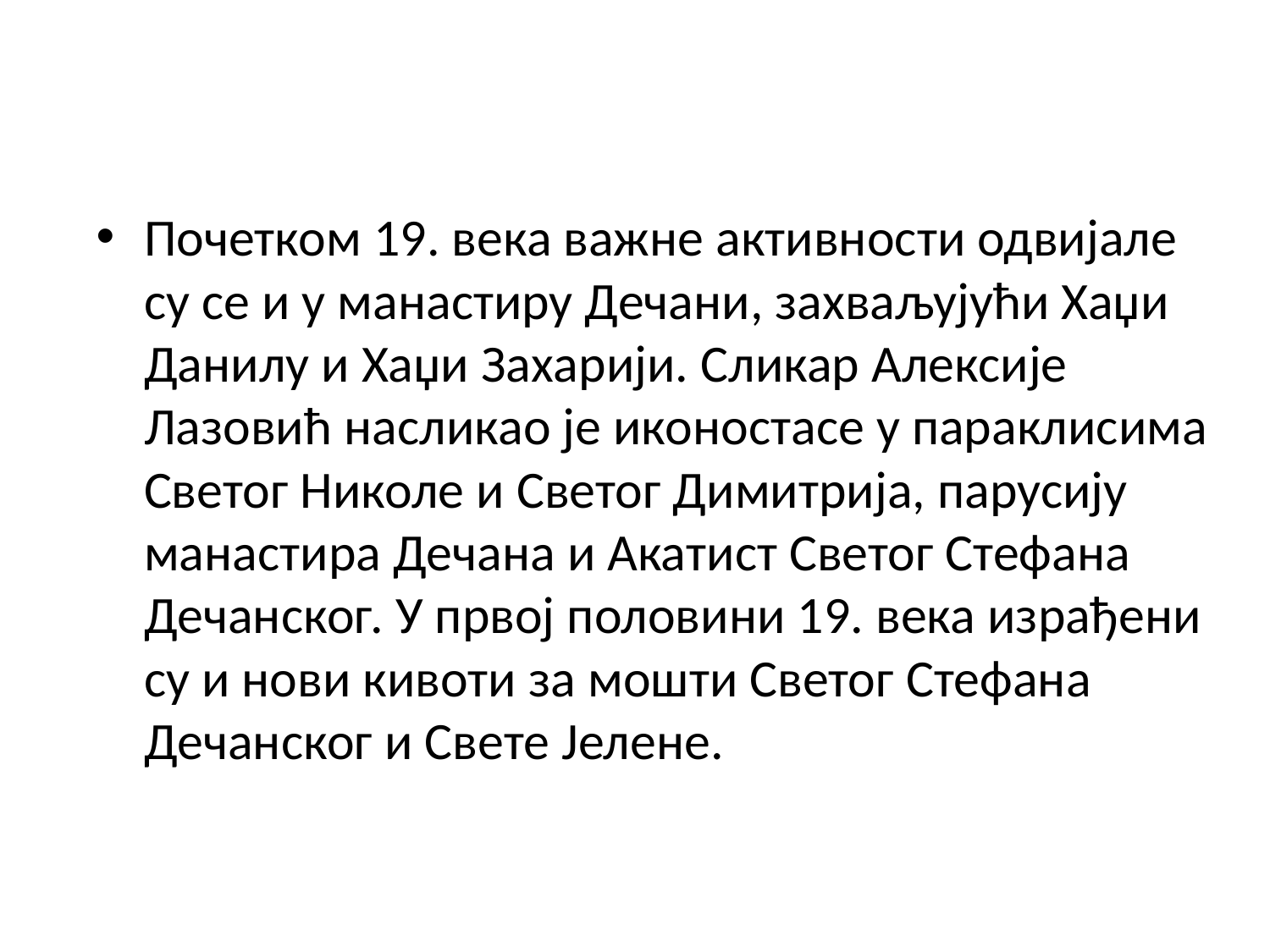

Почетком 19. века важне активности одвијале су се и у манастиру Дечани, захваљујући Хаџи Данилу и Хаџи Захарији. Сликар Алексије Лазовић насликао је иконостасе у параклисима Светог Николе и Светог Димитрија, парусију манастира Дечана и Акатист Светог Стефана Дечанског. У првој половини 19. века израђени су и нови кивоти за мошти Светог Стефана Дечанског и Свете Јелене.